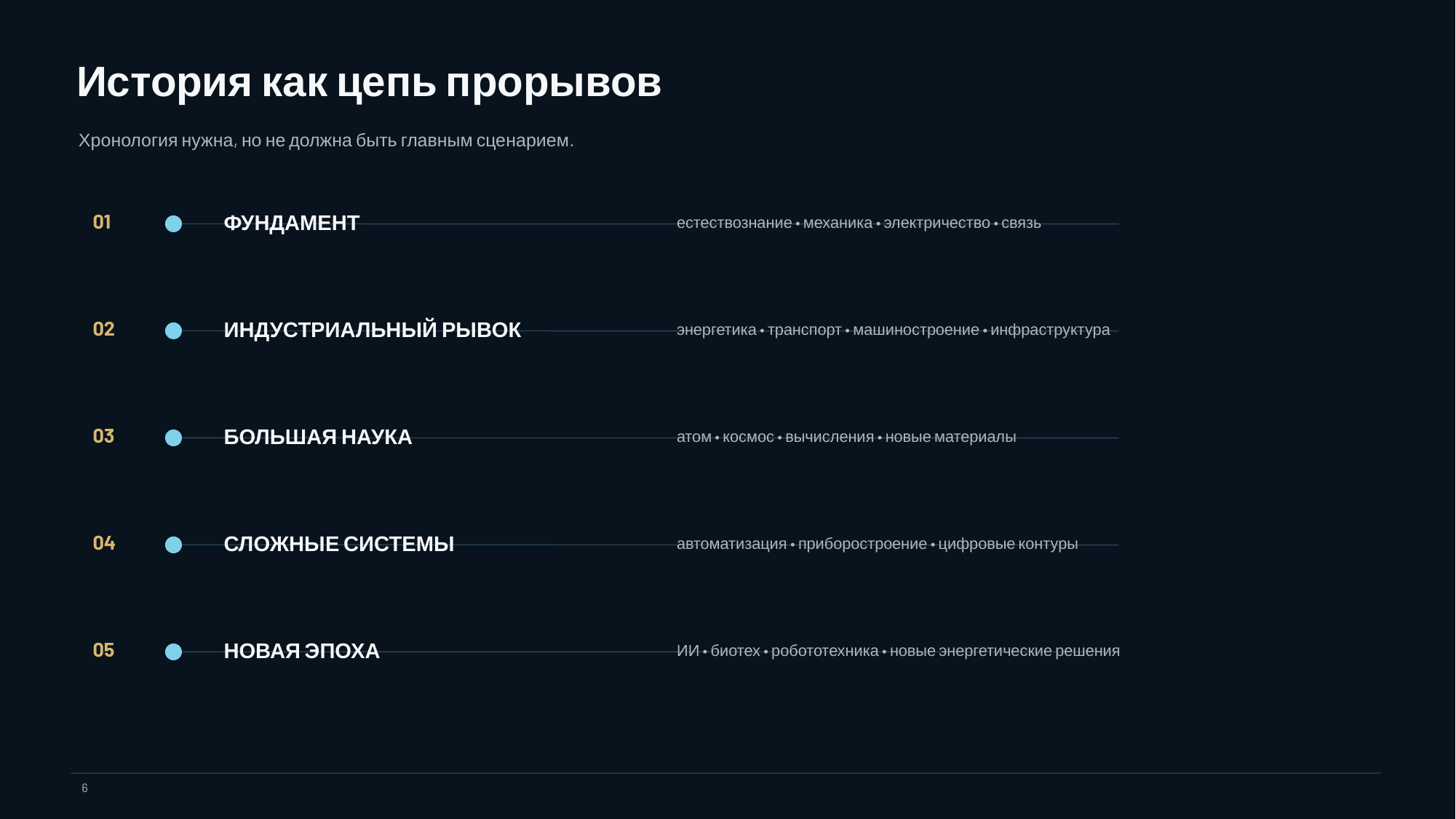

История как цепь прорывов
Хронология нужна, но не должна быть главным сценарием.
ФУНДАМЕНТ
естествознание • механика • электричество • связь
01

ИНДУСТРИАЛЬНЫЙ РЫВОК
энергетика • транспорт • машиностроение • инфраструктура
02

БОЛЬШАЯ НАУКА
атом • космос • вычисления • новые материалы
03

СЛОЖНЫЕ СИСТЕМЫ
автоматизация • приборостроение • цифровые контуры
04

НОВАЯ ЭПОХА
ИИ • биотех • робототехника • новые энергетические решения
05

6